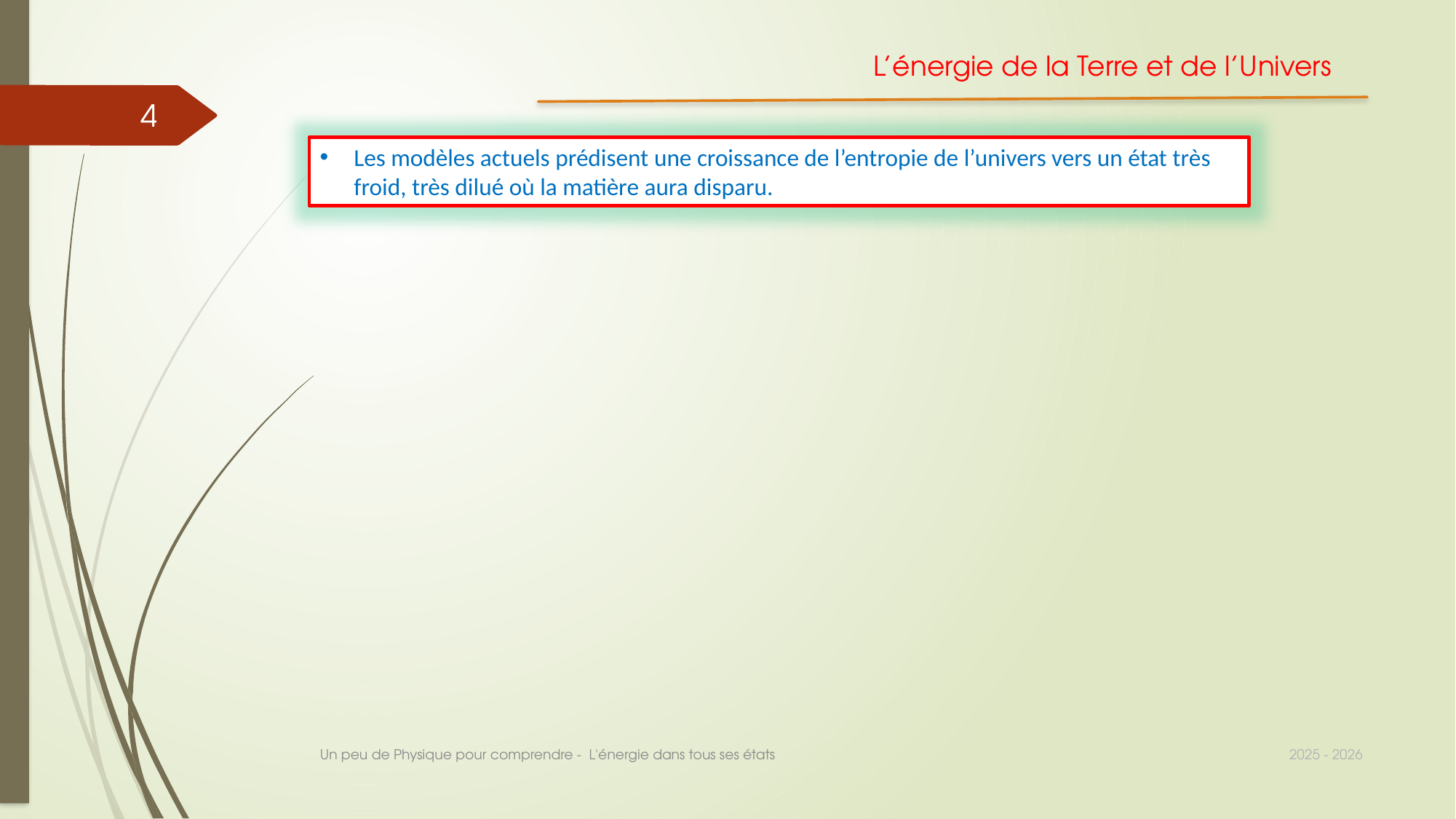

L’énergie de la Terre et de l’Univers
4
Les modèles actuels prédisent une croissance de l’entropie de l’univers vers un état très froid, très dilué où la matière aura disparu.
2025 - 2026
Un peu de Physique pour comprendre -  L'énergie dans tous ses états